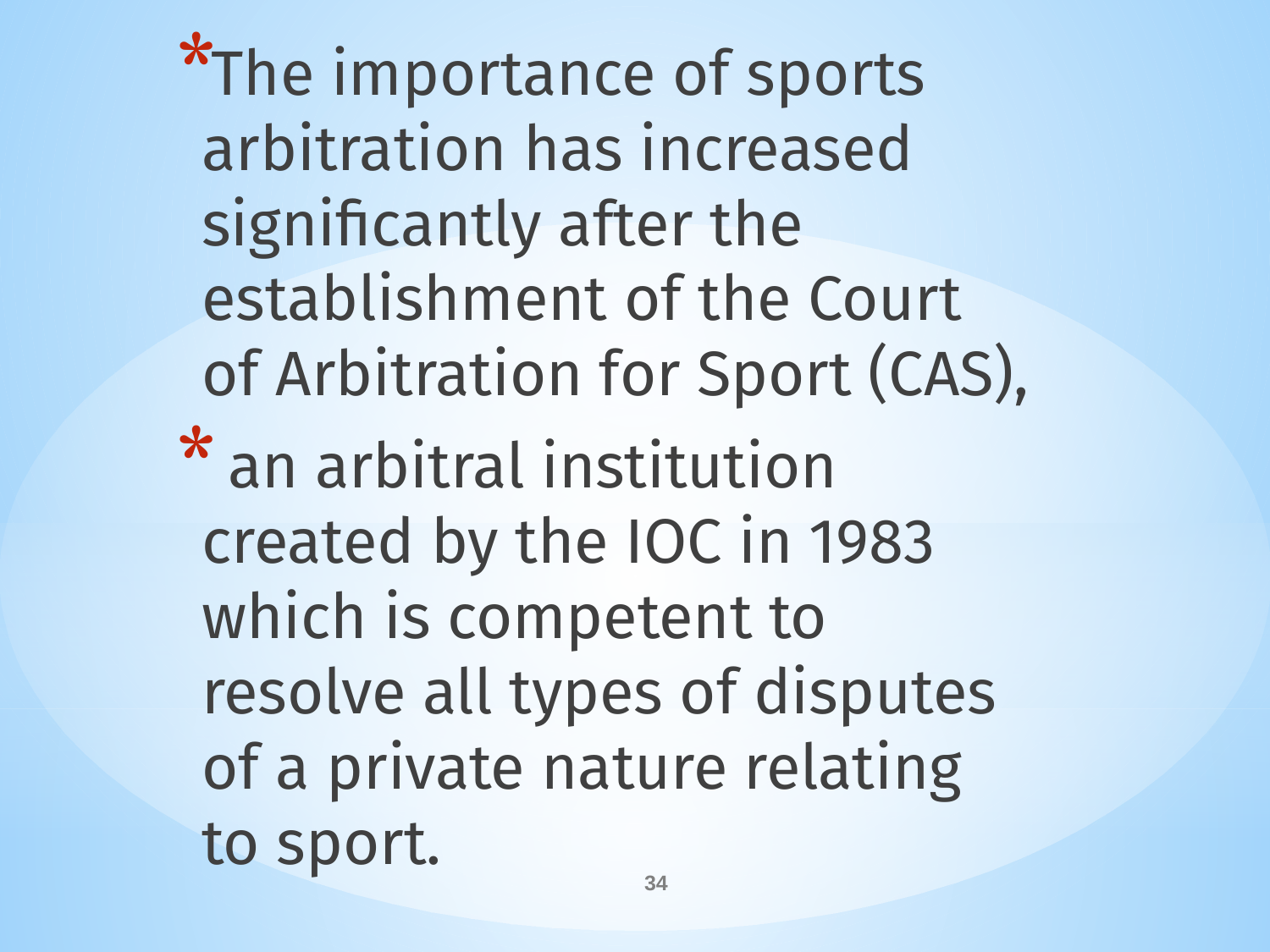

The importance of sports arbitration has increased significantly after the establishment of the Court of Arbitration for Sport (CAS),
 an arbitral institution created by the IOC in 1983 which is competent to resolve all types of disputes of a private nature relating to sport.

#
34